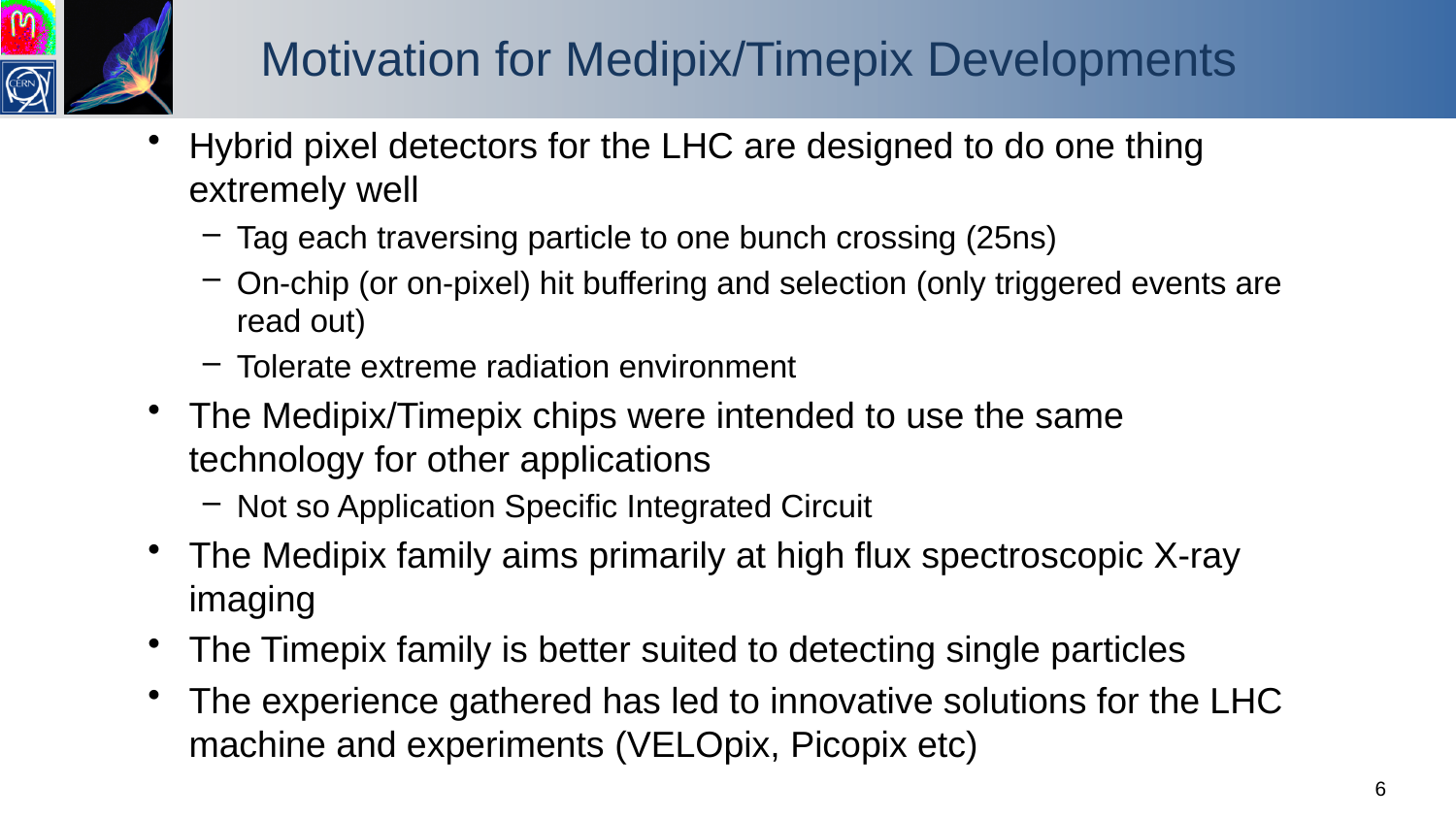

# Motivation for Medipix/Timepix Developments
Hybrid pixel detectors for the LHC are designed to do one thing extremely well
Tag each traversing particle to one bunch crossing (25ns)
On-chip (or on-pixel) hit buffering and selection (only triggered events are read out)
Tolerate extreme radiation environment
The Medipix/Timepix chips were intended to use the same technology for other applications
Not so Application Specific Integrated Circuit
The Medipix family aims primarily at high flux spectroscopic X-ray imaging
The Timepix family is better suited to detecting single particles
The experience gathered has led to innovative solutions for the LHC machine and experiments (VELOpix, Picopix etc)